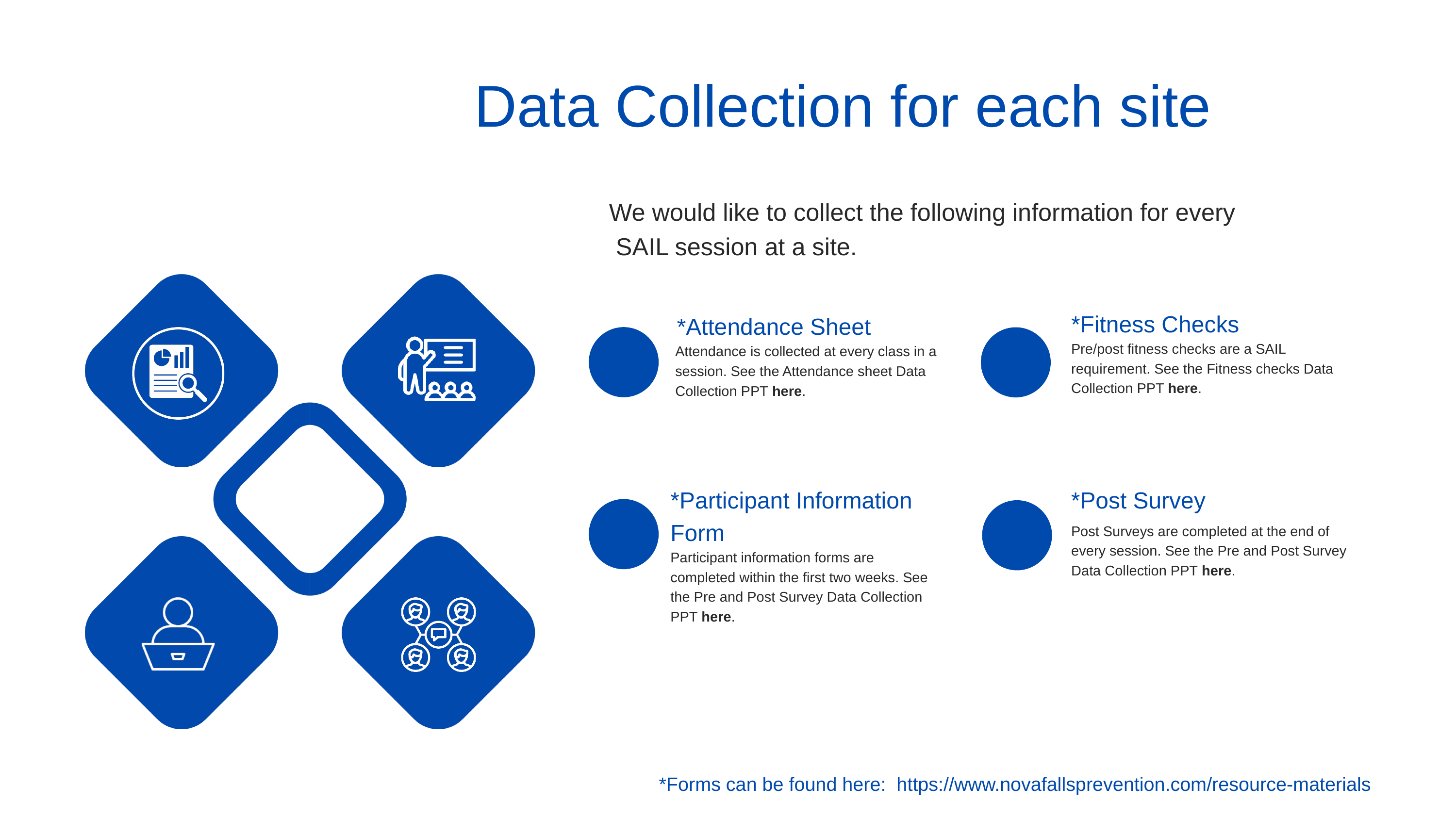

Data Collection for each site
We would like to collect the following information for every
 SAIL session at a site.

*Fitness Checks
 *Attendance Sheet

Pre/post fitness checks are a SAIL requirement. See the Fitness checks Data Collection PPT here.
Attendance is collected at every class in a session. See the Attendance sheet Data Collection PPT here.
*Participant Information Form
*Post Survey

Post Surveys are completed at the end of every session. See the Pre and Post Survey Data Collection PPT here.
Participant information forms are completed within the first two weeks. See the Pre and Post Survey Data Collection PPT here.

*Forms can be found here:  https://www.novafallsprevention.com/resource-materials